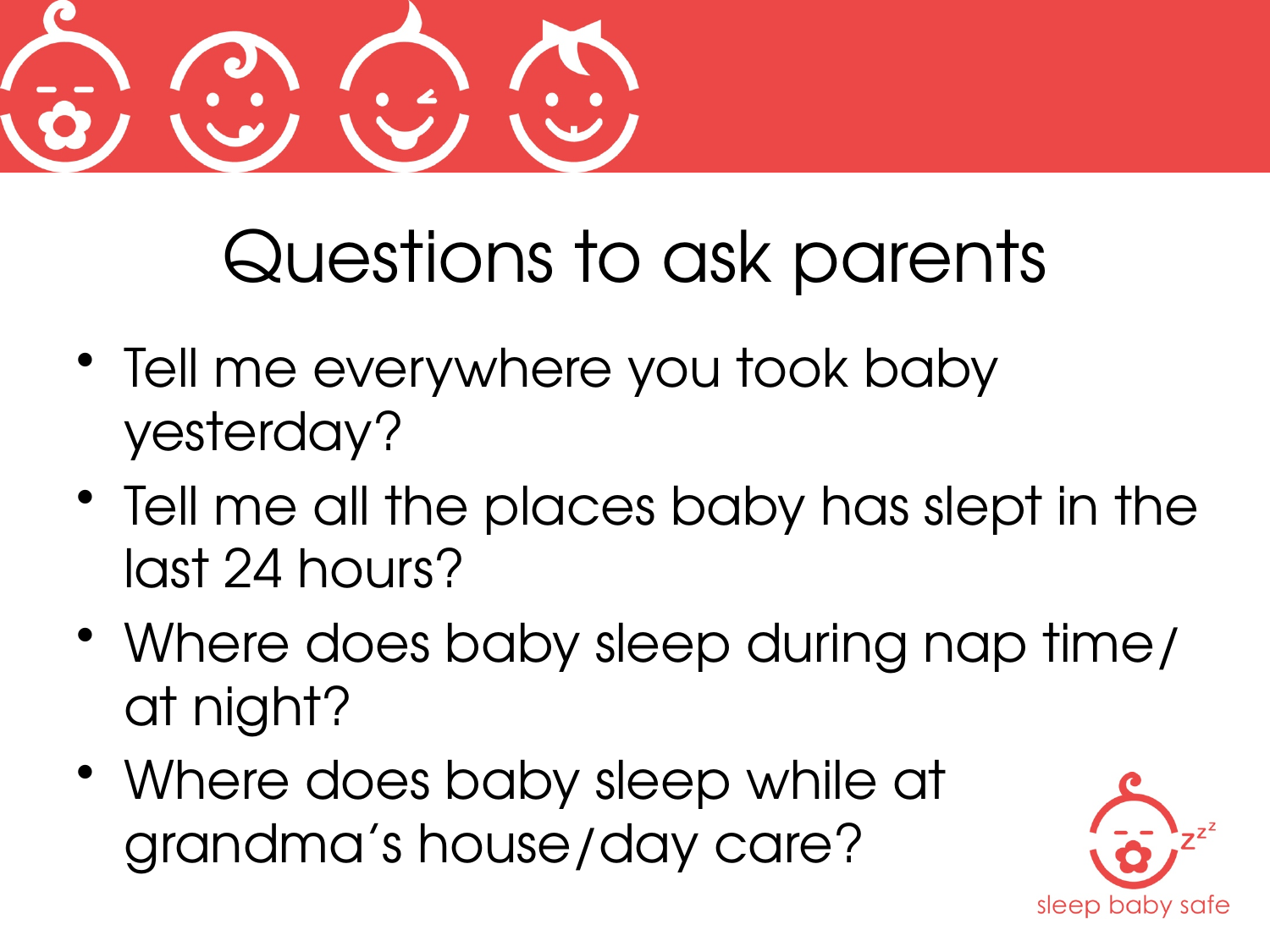

# Questions to ask parents
Tell me everywhere you took baby yesterday?
Tell me all the places baby has slept in the last 24 hours?
Where does baby sleep during nap time/ at night?
Where does baby sleep while at grandma’s house/day care?